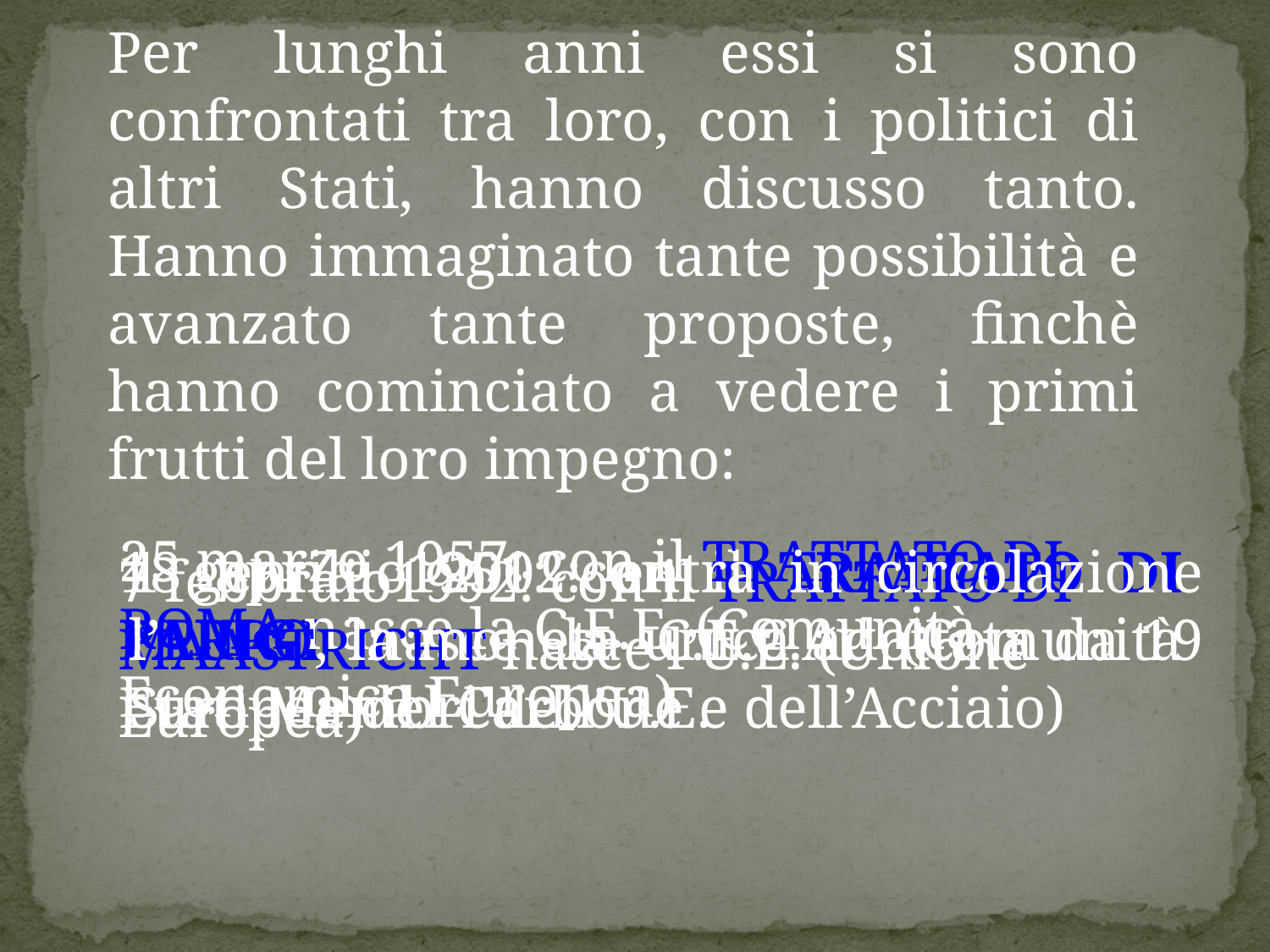

Per lunghi anni essi si sono confrontati tra loro, con i politici di altri Stati, hanno discusso tanto. Hanno immaginato tante possibilità e avanzato tante proposte, finchè hanno cominciato a vedere i primi frutti del loro impegno:
25 marzo 1957: con il TRATTATO DI ROMA nasce la C.E.E. (Comunità Economica Europea)
18 aprile 1951: con il TRATTATO DI PARIGI nasce la C.E.C.A. (Comunità Europea del Carbone e dell’Acciaio)
1 gennaio 2002: entra in circolazione l’EURO, la moneta unica adottata da 19 Stati Membri dell’U.E.
7 febbraio1992: con il TRATTATO DI MAASTRICHT nasce l’U.E. (Unione Europea)